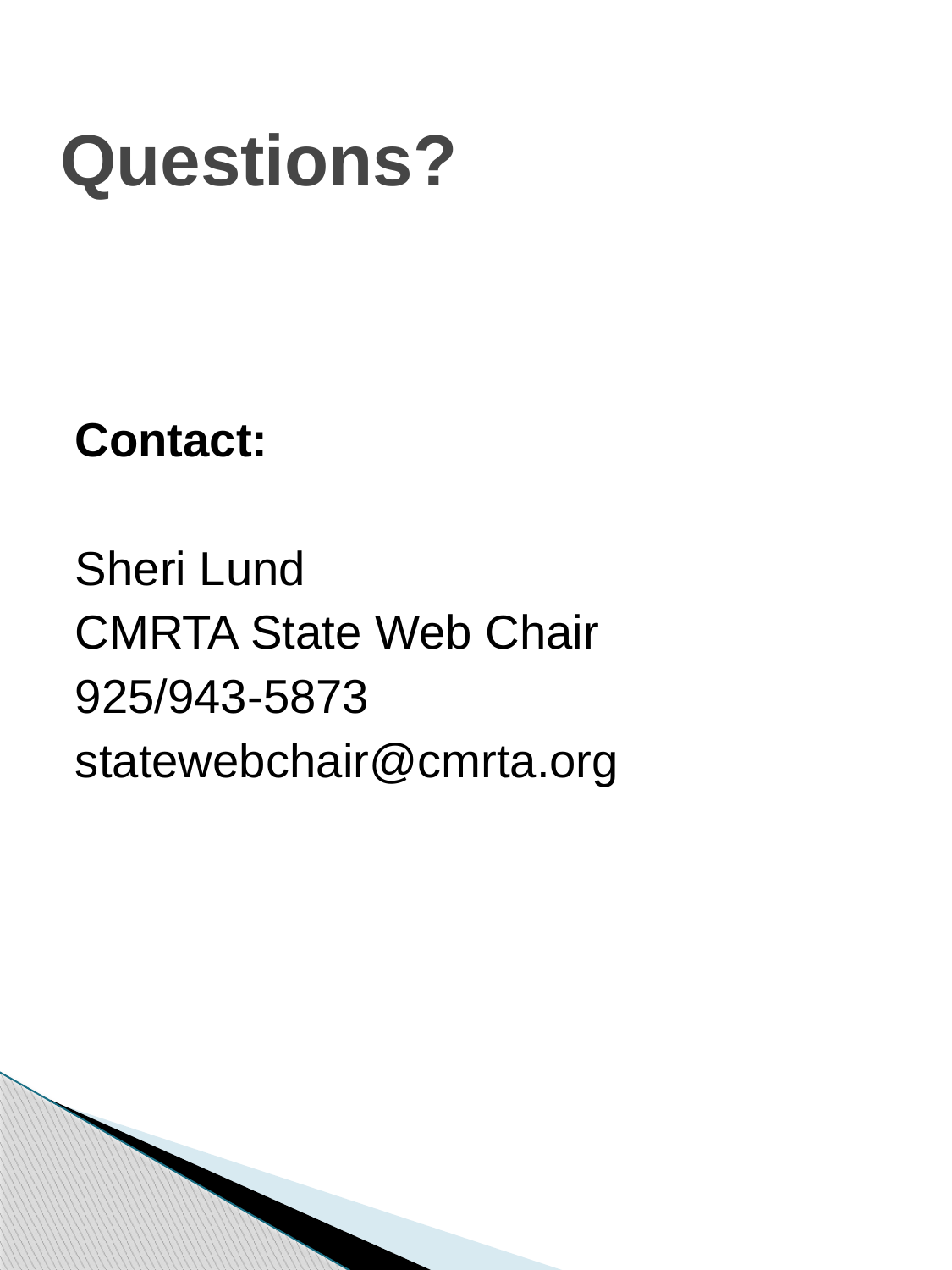

# Questions?

Contact:

Sheri Lund
CMRTA State Web Chair
925/943-5873
statewebchair@cmrta.org